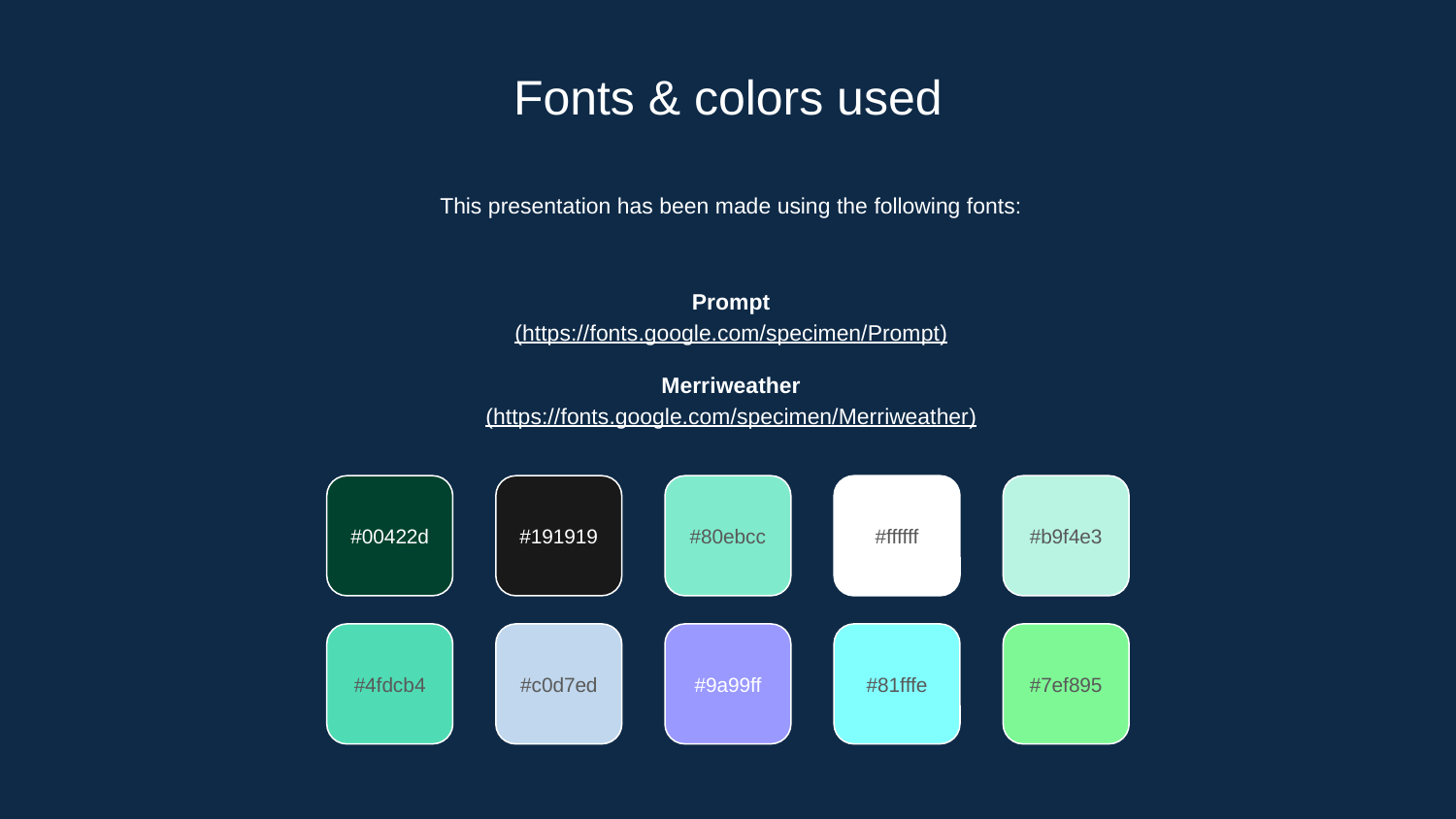

# Fonts & colors used
This presentation has been made using the following fonts:

Prompt
(https://fonts.google.com/specimen/Prompt)

Merriweather
(https://fonts.google.com/specimen/Merriweather)

#00422d
#191919
#80ebcc
#ffffff
#b9f4e3

#4fdcb4
#c0d7ed
#9a99ff
#81fffe
#7ef895